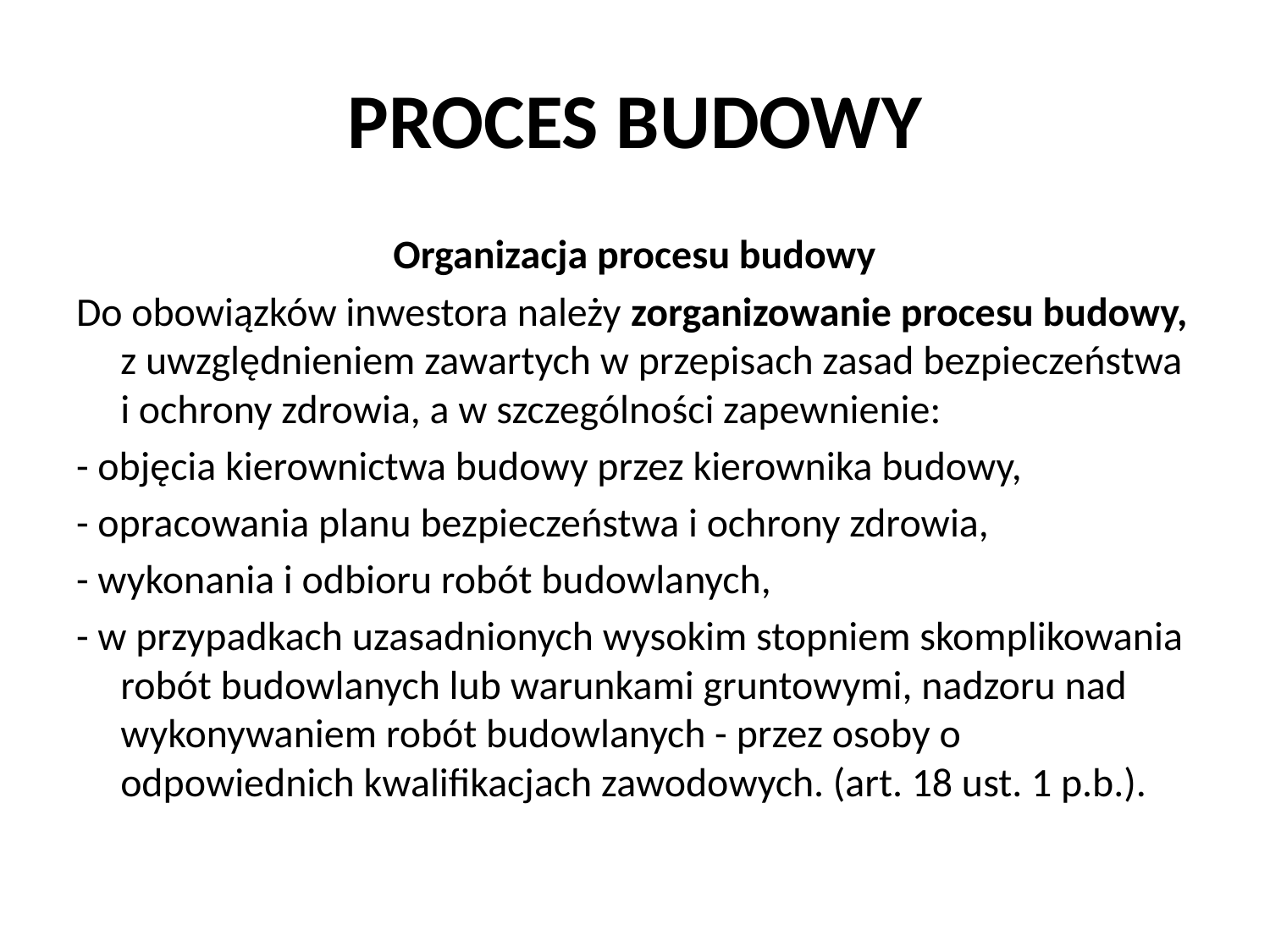

# PROCES BUDOWY
Organizacja procesu budowy
Do obowiązków inwestora należy zorganizowanie procesu budowy, z uwzględnieniem zawartych w przepisach zasad bezpieczeństwa i ochrony zdrowia, a w szczególności zapewnienie:
- objęcia kierownictwa budowy przez kierownika budowy,
- opracowania planu bezpieczeństwa i ochrony zdrowia,
- wykonania i odbioru robót budowlanych,
- w przypadkach uzasadnionych wysokim stopniem skomplikowania robót budowlanych lub warunkami gruntowymi, nadzoru nad wykonywaniem robót budowlanych - przez osoby o odpowiednich kwalifikacjach zawodowych. (art. 18 ust. 1 p.b.).